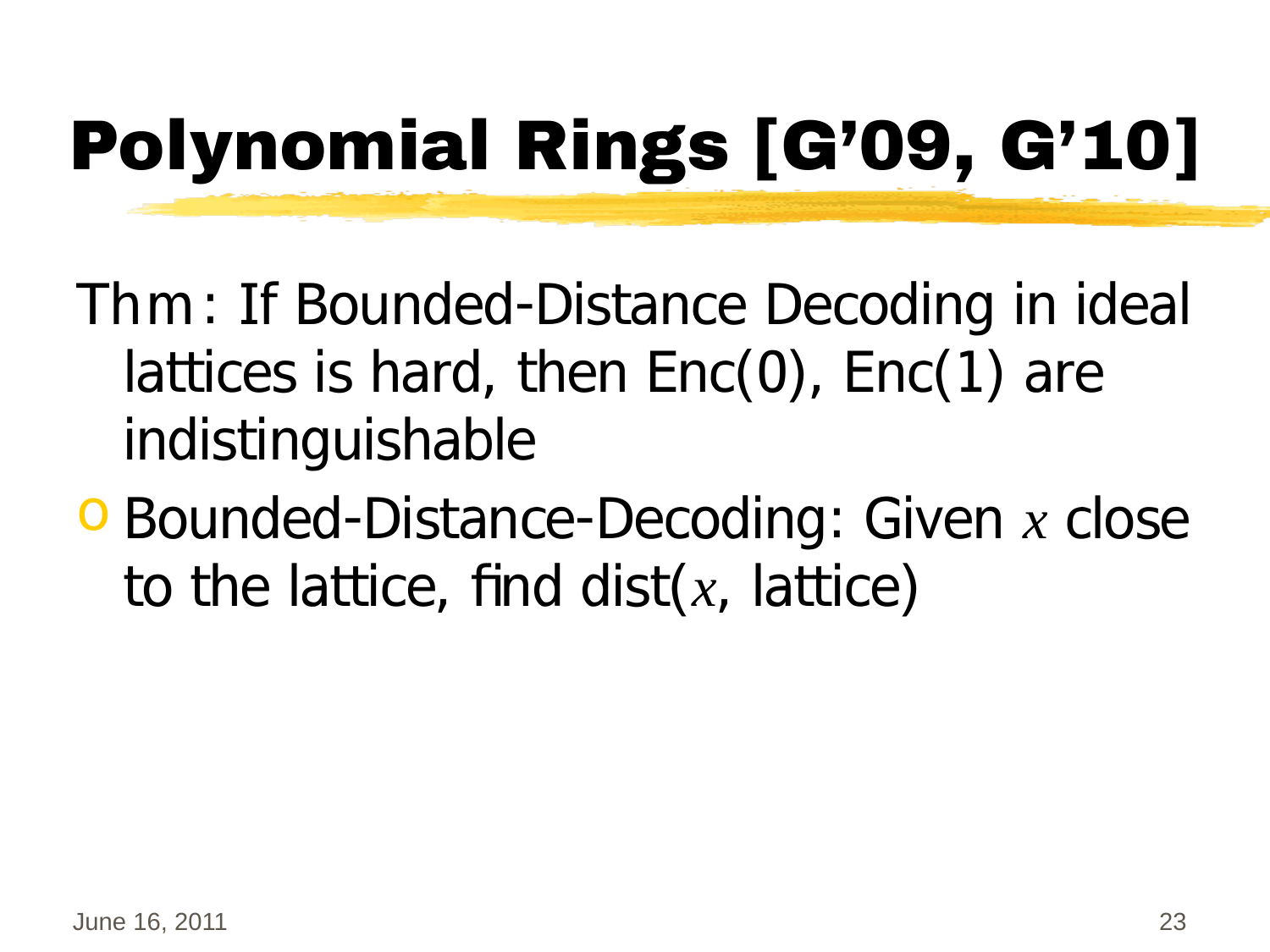

# Polynomial Rings [G’09, G’10]
Thm: If Bounded-Distance Decoding in ideal lattices is hard, then Enc(0), Enc(1) are indistinguishable
Bounded-Distance-Decoding: Given x close to the lattice, find dist(x, lattice)
June 16, 2011
23